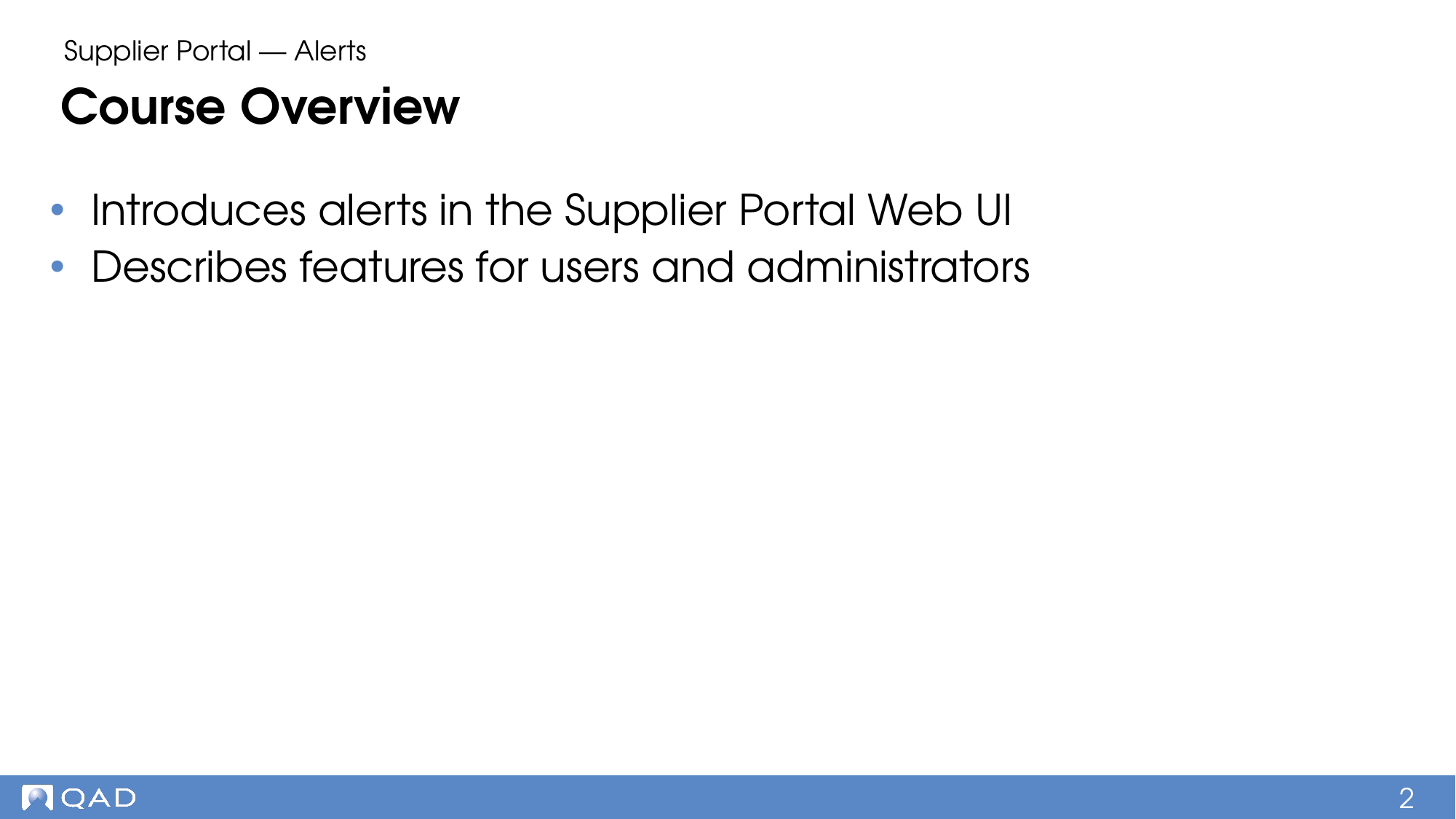

Supplier Portal — Alerts
# Course Overview
Introduces alerts in the Supplier Portal Web UI
Describes features for users and administrators
2